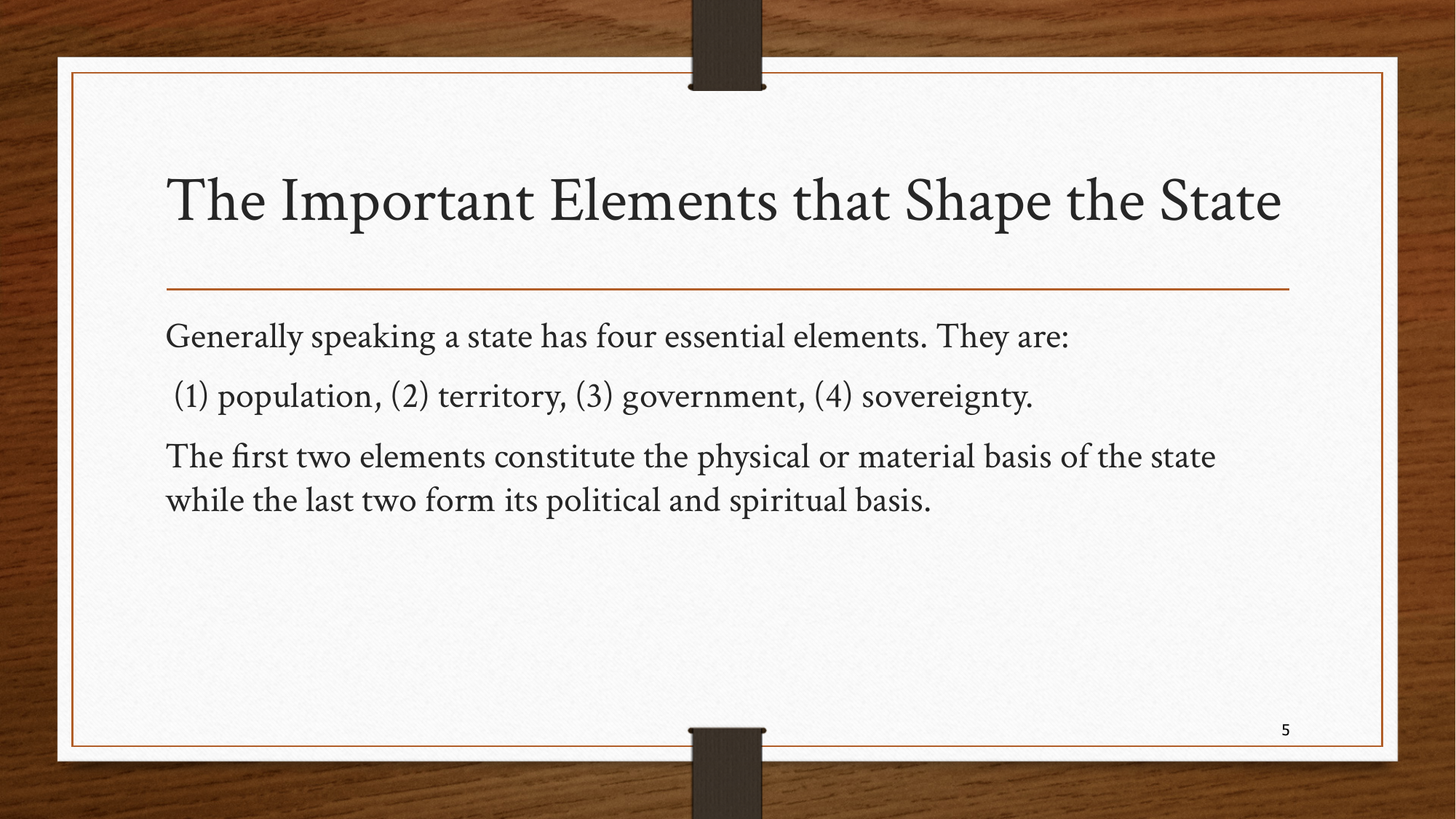

# The Important Elements that Shape the State
Generally speaking a state has four essential elements. They are:
 (1) population, (2) territory, (3) government, (4) sovereignty.
The first two elements constitute the physical or material basis of the state while the last two form its political and spiritual basis.
5